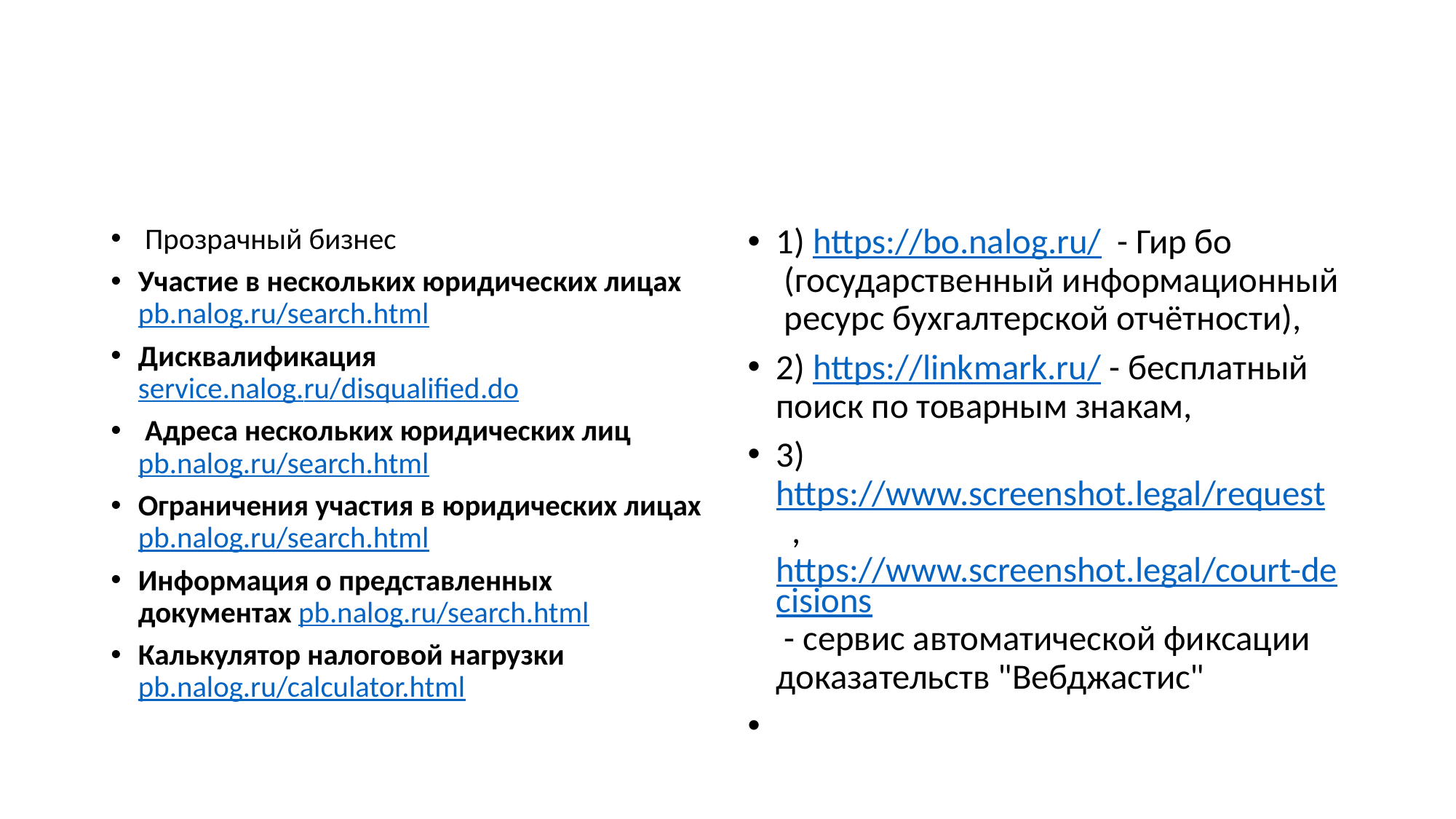

#
 Прозрачный бизнес
Участие в нескольких юридических лицах
pb.nalog.ru/search.html
Дисквалификация
service.nalog.ru/disqualified.do
 Адреса нескольких юридических лиц
pb.nalog.ru/search.html
Ограничения участия в юридических лицах
pb.nalog.ru/search.html
Информация о представленных документах pb.nalog.ru/search.html
Калькулятор налоговой нагрузки pb.nalog.ru/calculator.html

1) https://bo.nalog.ru/  - Гир бо  (государственный информационный  ресурс бухгалтерской отчётности),
2) https://linkmark.ru/ - бесплатный поиск по товарным знакам,
3) https://www.screenshot.legal/request  , https://www.screenshot.legal/court-decisions - сервис автоматической фиксации доказательств "Вебджастис"